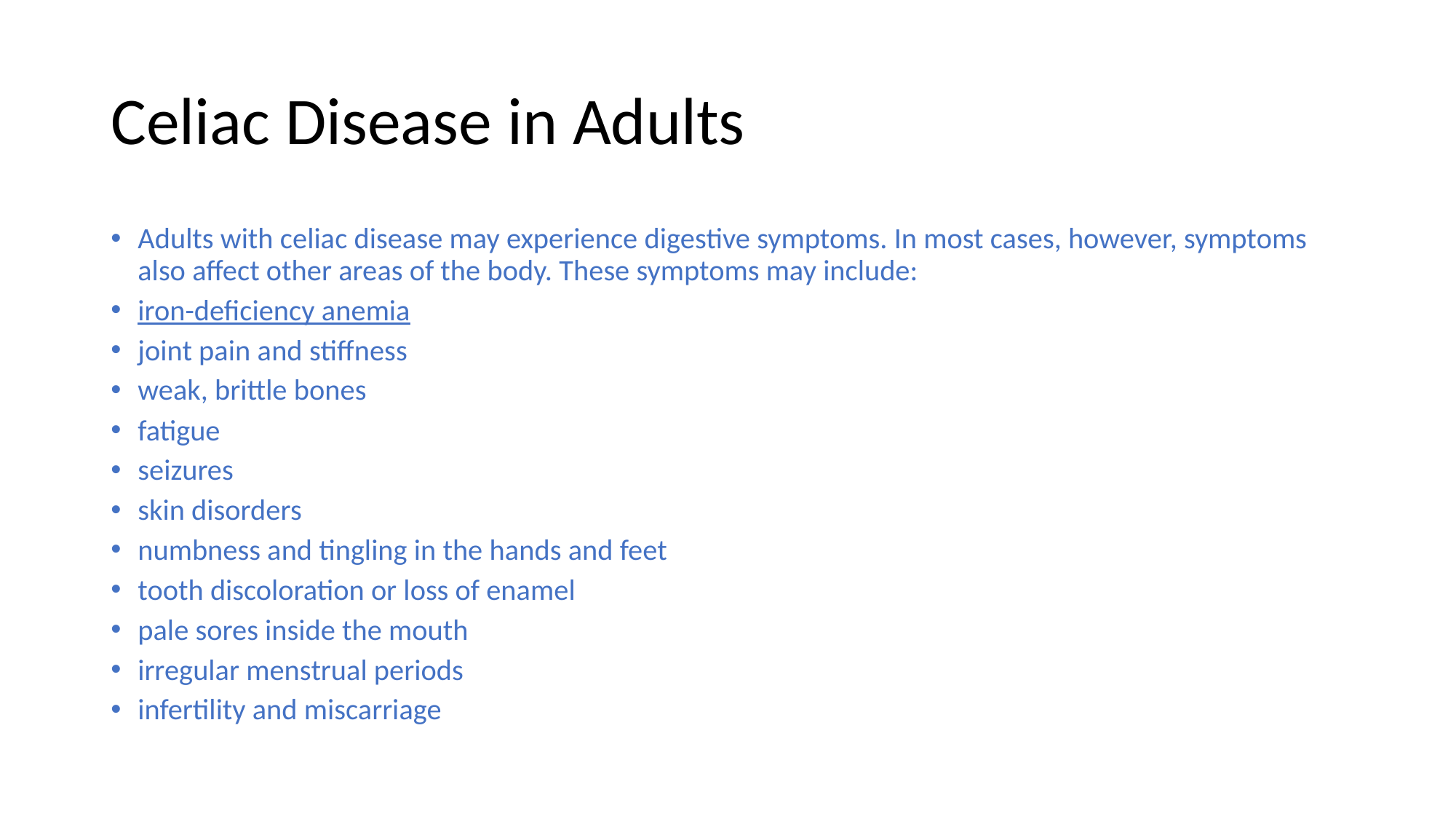

# Celiac Disease in Adults
Adults with celiac disease may experience digestive symptoms. In most cases, however, symptoms also affect other areas of the body. These symptoms may include:
iron-deficiency anemia
joint pain and stiffness
weak, brittle bones
fatigue
seizures
skin disorders
numbness and tingling in the hands and feet
tooth discoloration or loss of enamel
pale sores inside the mouth
irregular menstrual periods
infertility and miscarriage